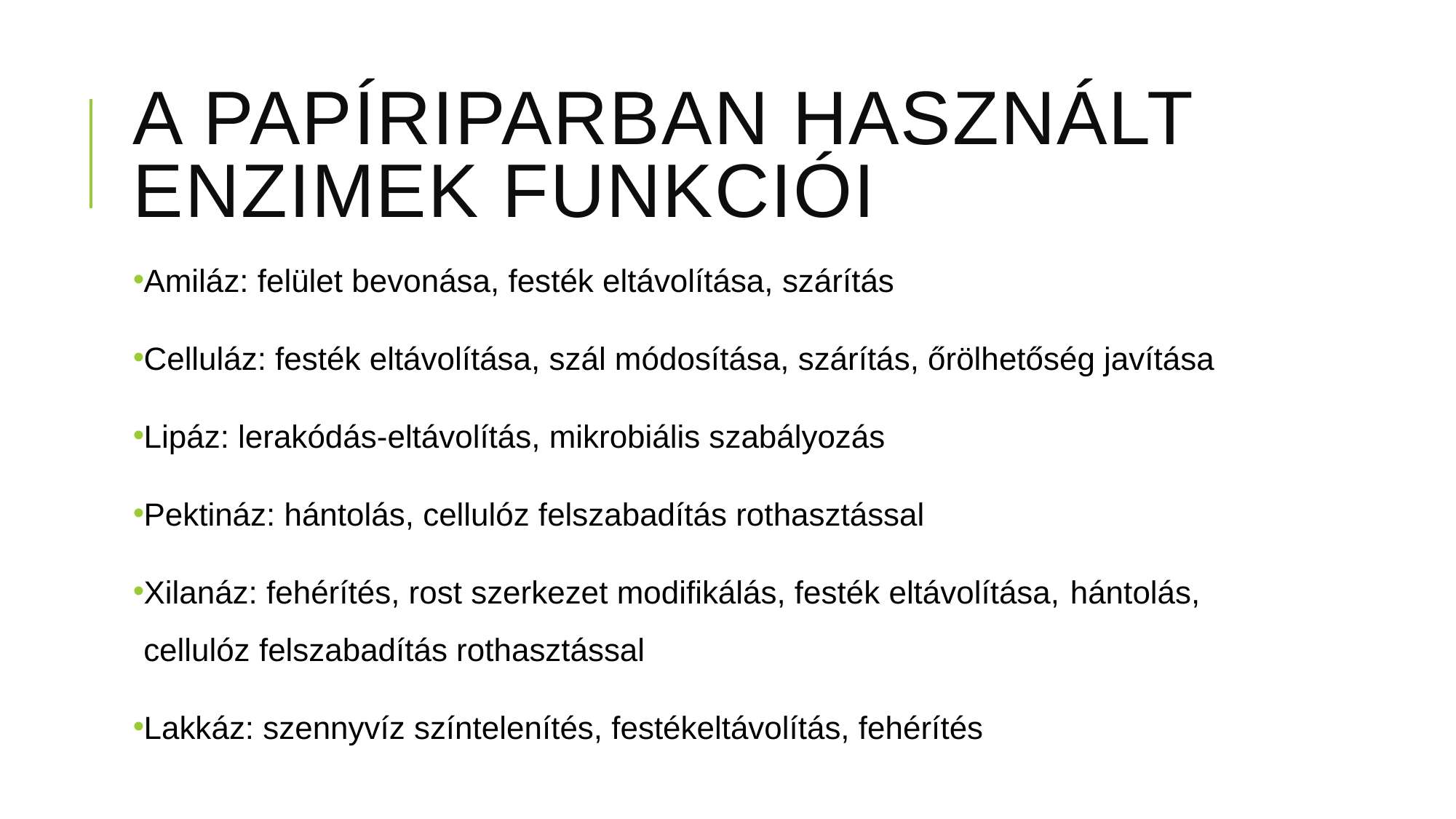

# A papíriparban használt enzimek funkciói
Amiláz: felület bevonása, festék eltávolítása, szárítás
Celluláz: festék eltávolítása, szál módosítása, szárítás, őrölhetőség javítása
Lipáz: lerakódás-eltávolítás, mikrobiális szabályozás
Pektináz: hántolás, cellulóz felszabadítás rothasztással
Xilanáz: fehérítés, rost szerkezet modifikálás, festék eltávolítása, hántolás, cellulóz felszabadítás rothasztással
Lakkáz: szennyvíz színtelenítés, festékeltávolítás, fehérítés